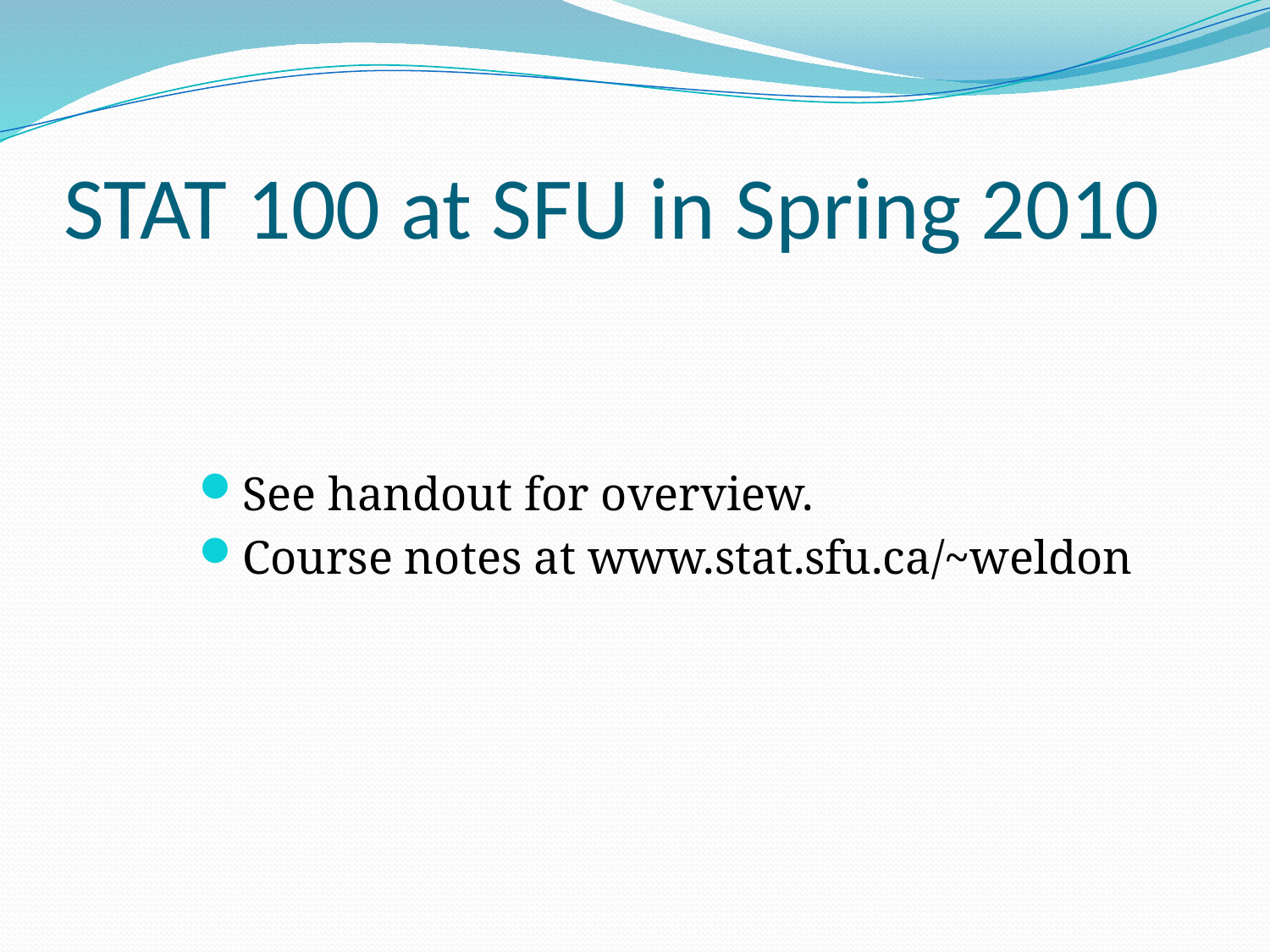

# STAT 100 at SFU in Spring 2010
See handout for overview.
Course notes at www.stat.sfu.ca/~weldon